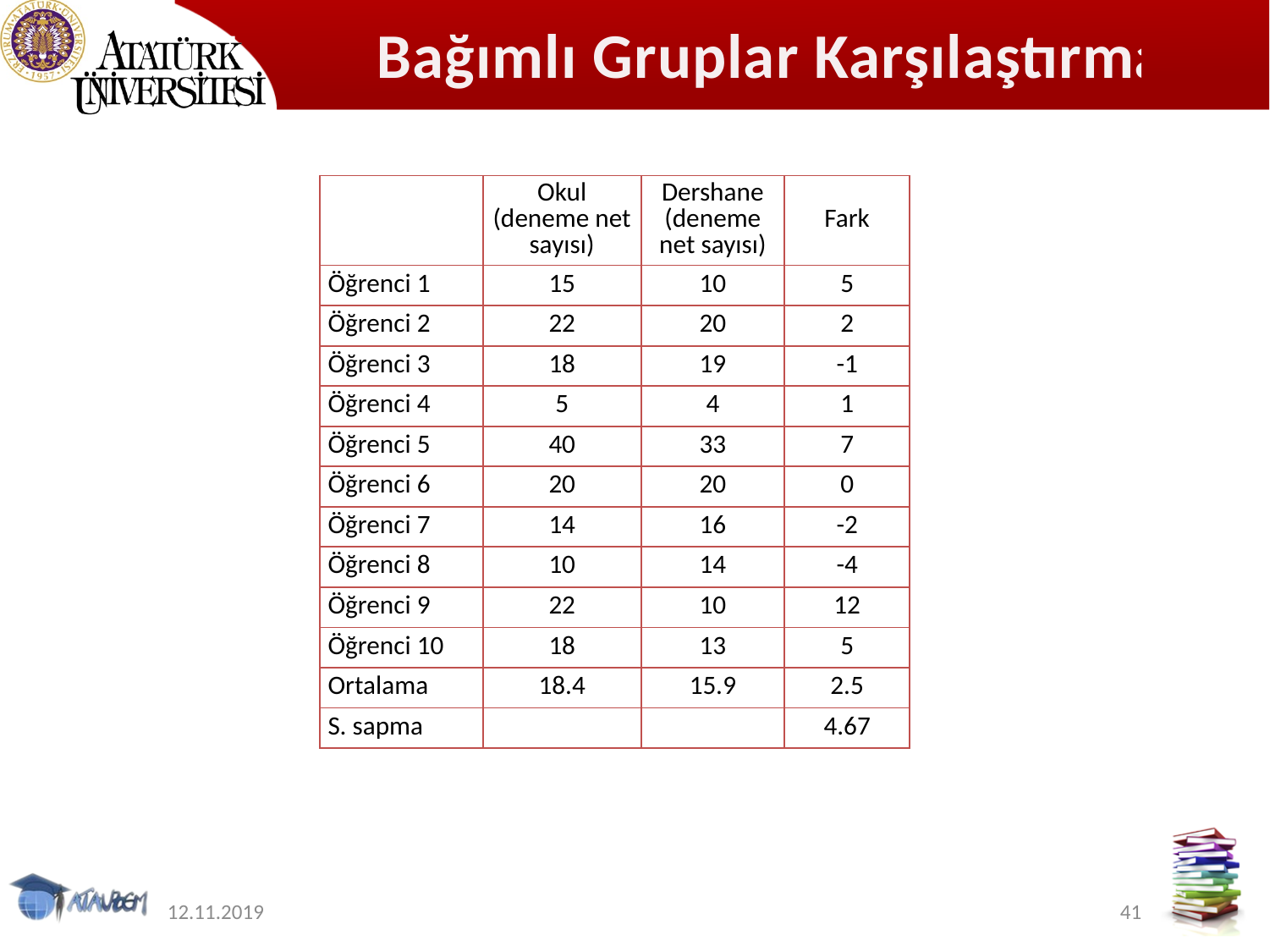

# Bağımlı Gruplar Karşılaştırma
|  | Okul (deneme net sayısı) | Dershane (deneme net sayısı) | Fark |
| --- | --- | --- | --- |
| Öğrenci 1 | 15 | 10 | 5 |
| Öğrenci 2 | 22 | 20 | 2 |
| Öğrenci 3 | 18 | 19 | -1 |
| Öğrenci 4 | 5 | 4 | 1 |
| Öğrenci 5 | 40 | 33 | 7 |
| Öğrenci 6 | 20 | 20 | 0 |
| Öğrenci 7 | 14 | 16 | -2 |
| Öğrenci 8 | 10 | 14 | -4 |
| Öğrenci 9 | 22 | 10 | 12 |
| Öğrenci 10 | 18 | 13 | 5 |
| Ortalama | 18.4 | 15.9 | 2.5 |
| S. sapma |  |  | 4.67 |
12.11.2019
41